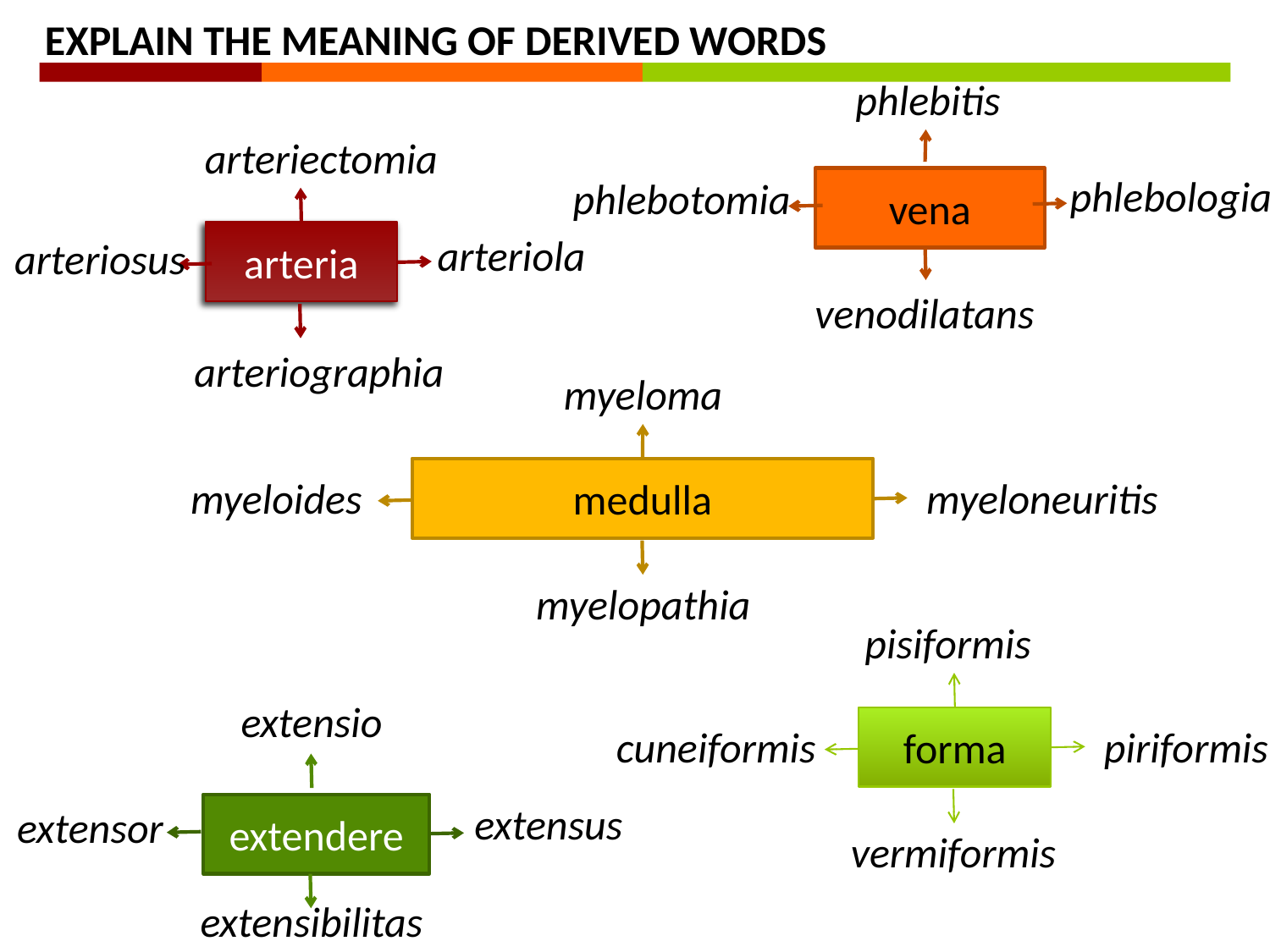

EXPLAIN THE MEANING OF DERIVED WORDS
phlebitis
arteriectomia
phlebologia
phlebotomia
vena
arteria
arteriola
arteriosus
venodilatans
arteriographia
myeloma
medulla
myeloneuritis
myeloides
myelopathia
pisiformis
extensio
forma
piriformis
cuneiformis
extensus
extendere
extensor
vermiformis
extensibilitas